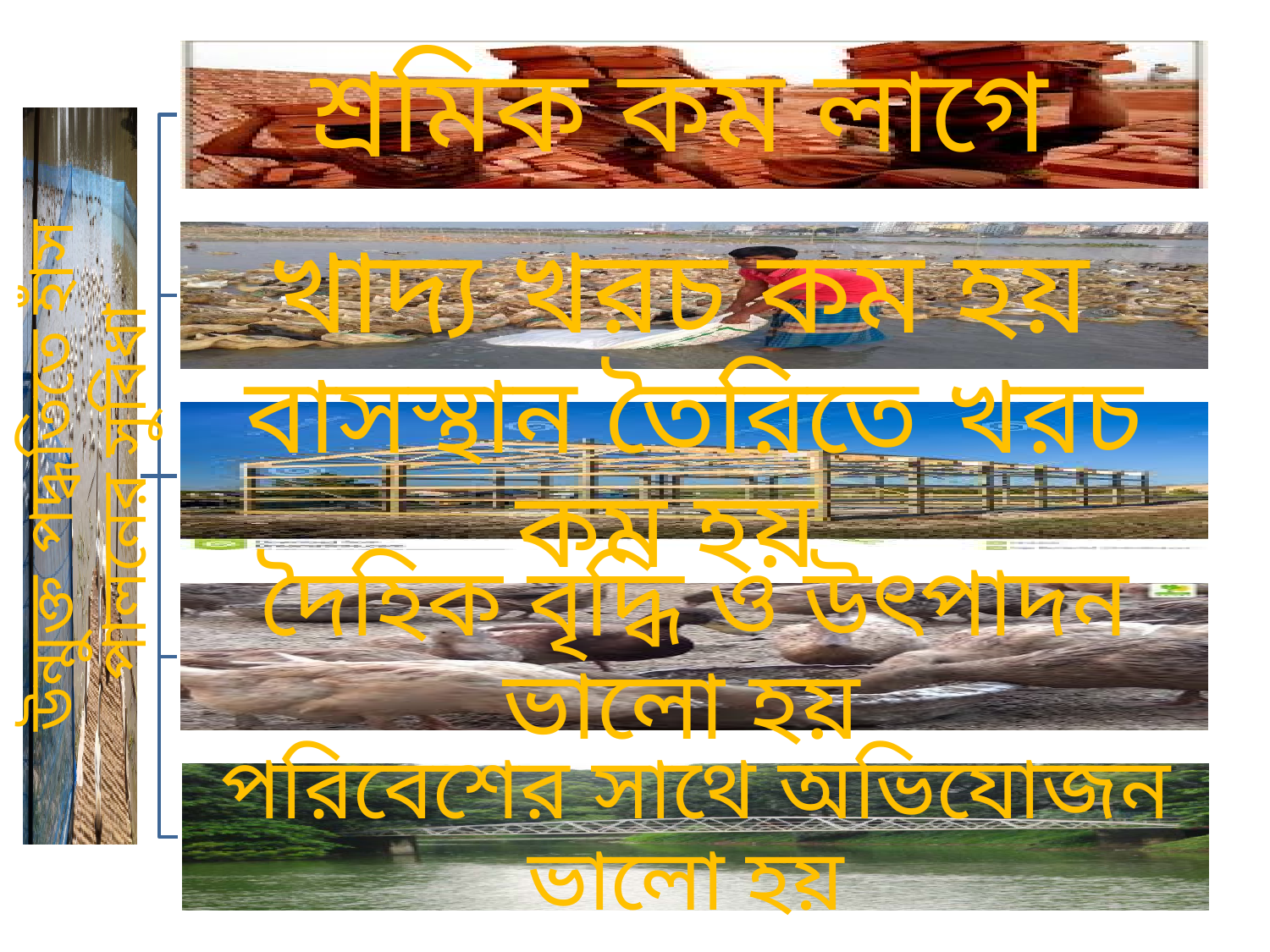

উন্মুক্ত পদ্ধতিতে হাঁস পালনের সুবিধা
শ্রমিক কম লাগে
খাদ্য খরচ কম হয়
বাসস্থান তৈরিতে খরচ কম হয়
দৈহিক বৃদ্ধি ও উৎপাদন ভালো হয়
পরিবেশের সাথে অভিযোজন ভালো হয়